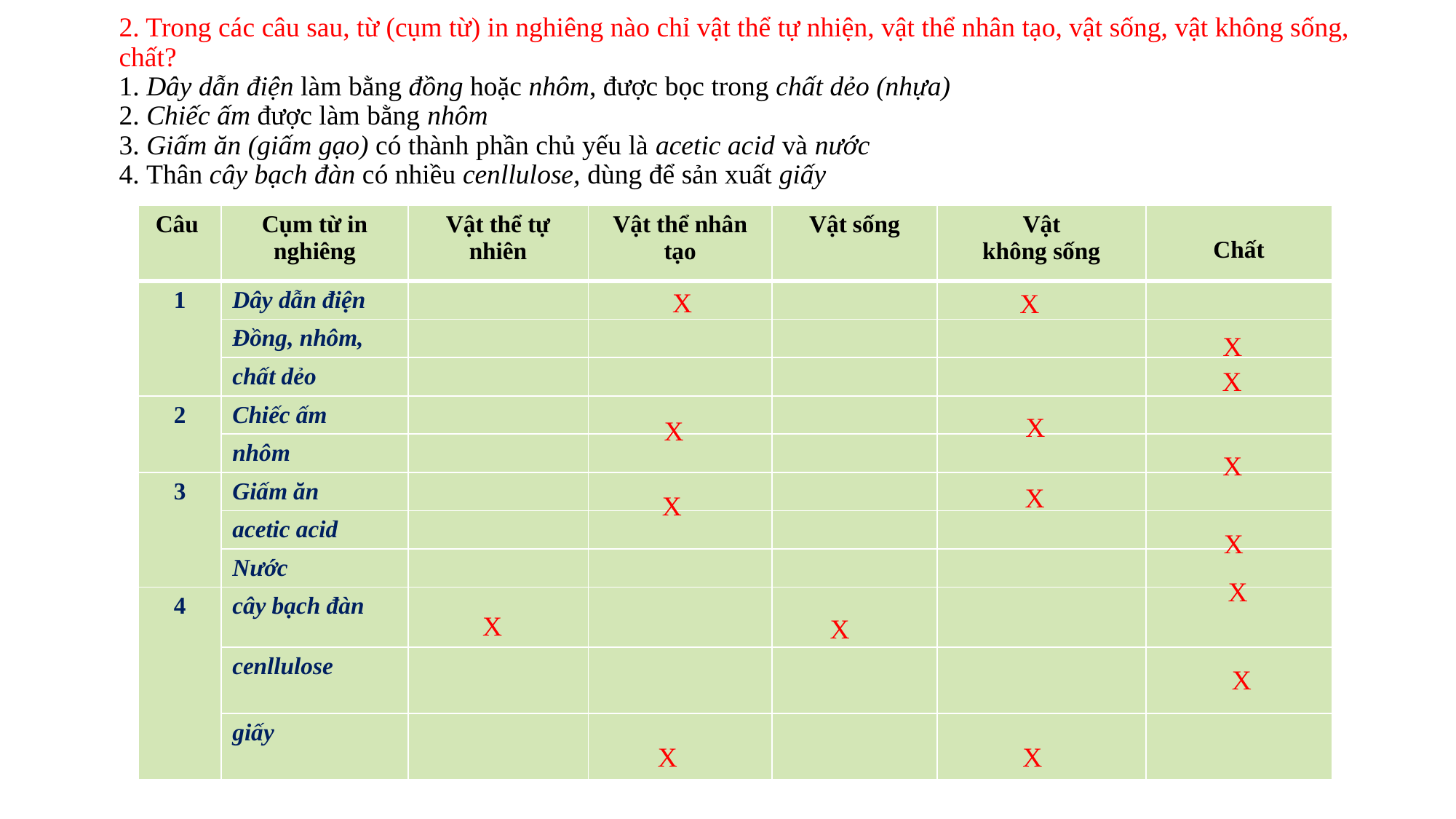

# 2. Trong các câu sau, từ (cụm từ) in nghiêng nào chỉ vật thể tự nhiện, vật thể nhân tạo, vật sống, vật không sống, chất? 1. Dây dẫn điện làm bằng đồng hoặc nhôm, được bọc trong chất dẻo (nhựa) 2. Chiếc ấm được làm bằng nhôm 3. Giấm ăn (giấm gạo) có thành phần chủ yếu là acetic acid và nước 4. Thân cây bạch đàn có nhiều cenllulose, dùng để sản xuất giấy
| Câu | Cụm từ in nghiêng | Vật thể tự nhiên | Vật thể nhân tạo | Vật sống | Vật không sống | Chất |
| --- | --- | --- | --- | --- | --- | --- |
| 1 | Dây dẫn điện |  |  |  |  |  |
|  | Đồng, nhôm, |  |  |  |  |  |
|  | chất dẻo |  |  |  |  |  |
| 2 | Chiếc ấm |  |  |  |  |  |
|  | nhôm |  |  |  |  |  |
| 3 | Giấm ăn |  |  |  |  |  |
|  | acetic acid |  |  |  |  |  |
|  | Nước |  |  |  |  |  |
| 4 | cây bạch đàn |  |  |  |  |  |
|  | cenllulose |  |  |  |  |  |
|  | giấy |  |  |  |  |  |
X
X
X
X
X
X
X
X
X
X
X
X
X
X
X
X